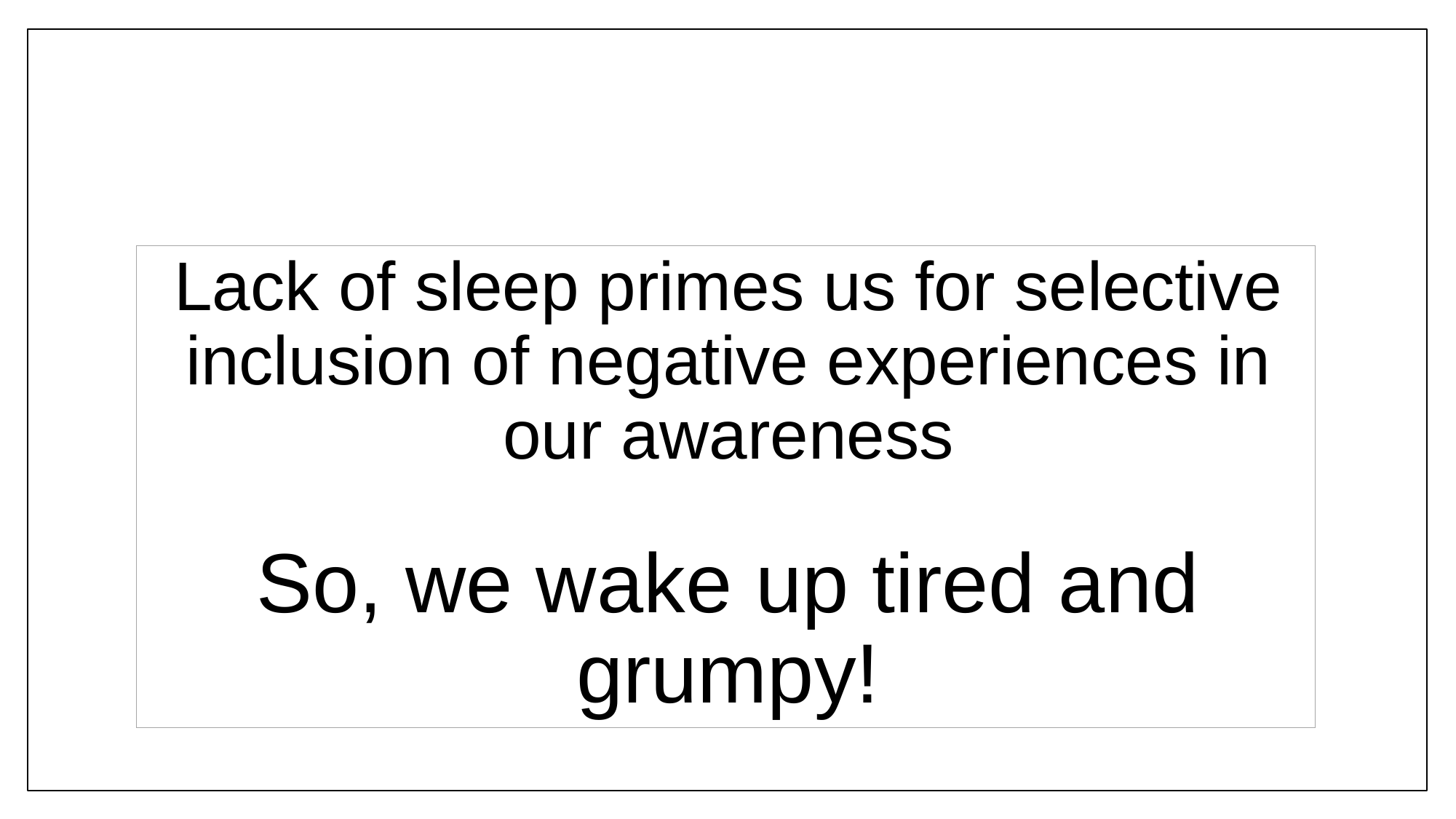

#
Lack of sleep primes us for selective inclusion of negative experiences in our awareness

So, we wake up tired and grumpy!